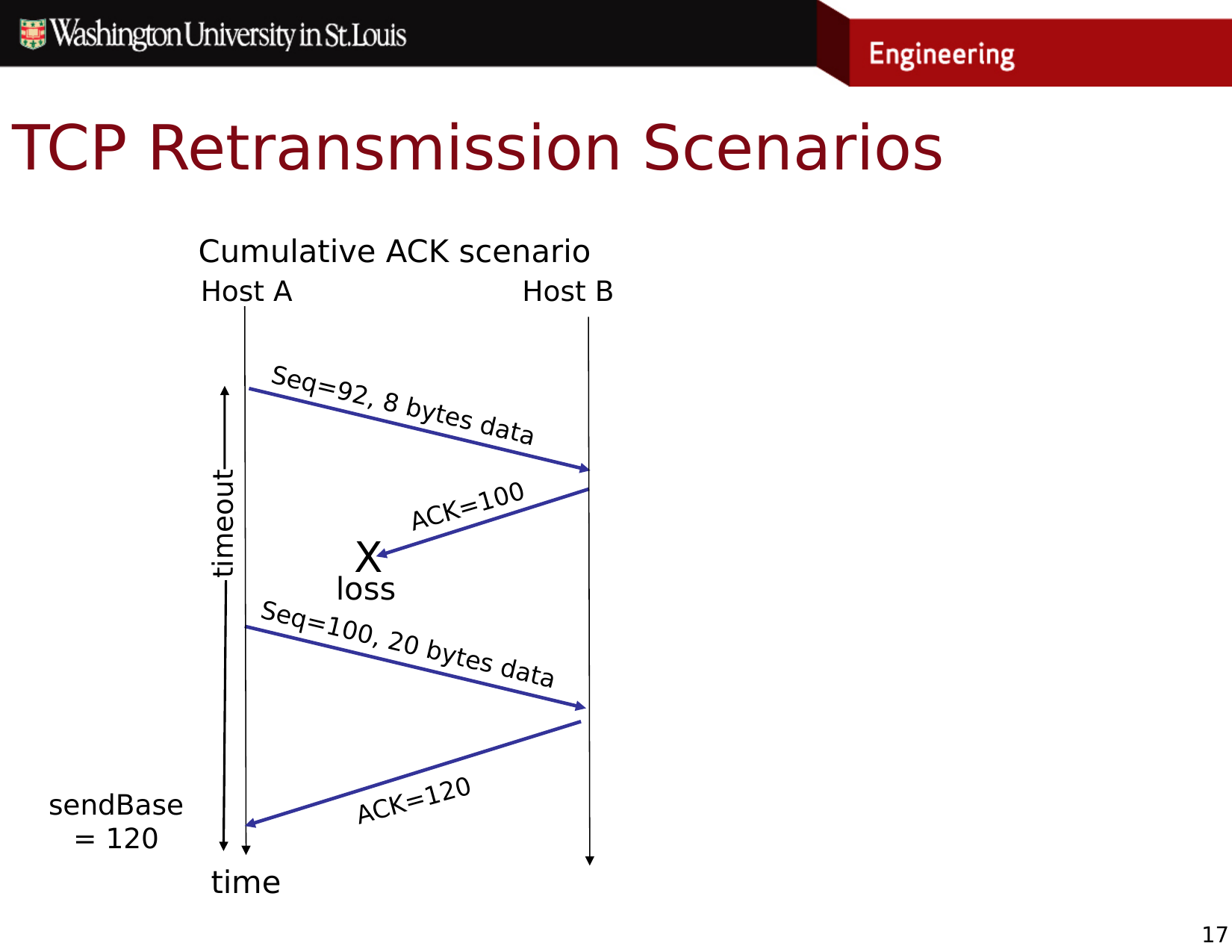

# TCP Retransmission Scenarios
Cumulative ACK scenario
Host A
Host B

Seq=92, 8 bytes data

ACK=100

timeout
X
loss

Seq=100, 20 bytes data

ACK=120
time
sendBase
= 120
17